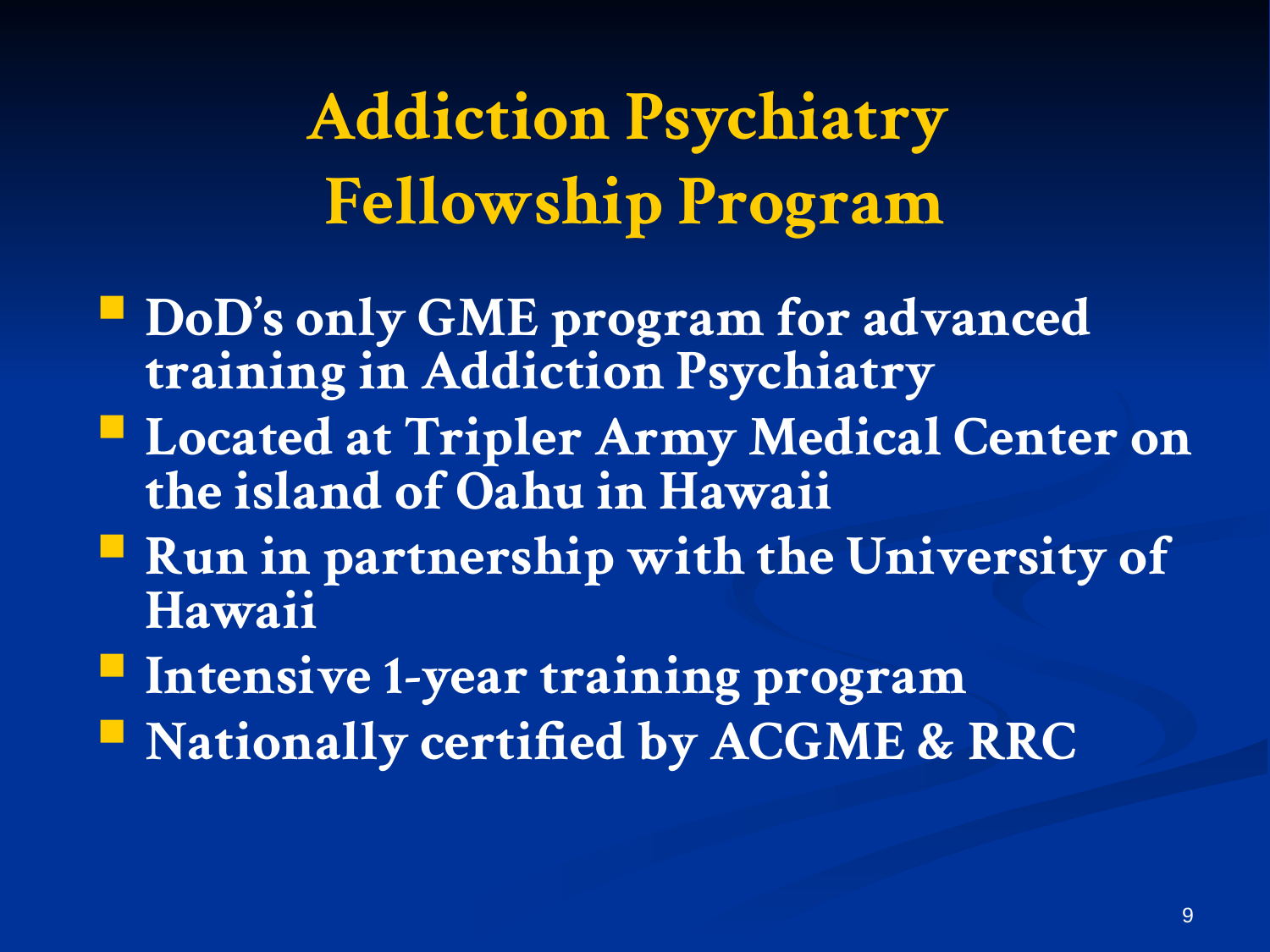

# Addiction Psychiatry Fellowship Program
DoD’s only GME program for advanced training in Addiction Psychiatry
Located at Tripler Army Medical Center on the island of Oahu in Hawaii
Run in partnership with the University of Hawaii
Intensive 1-year training program
Nationally certified by ACGME & RRC
9